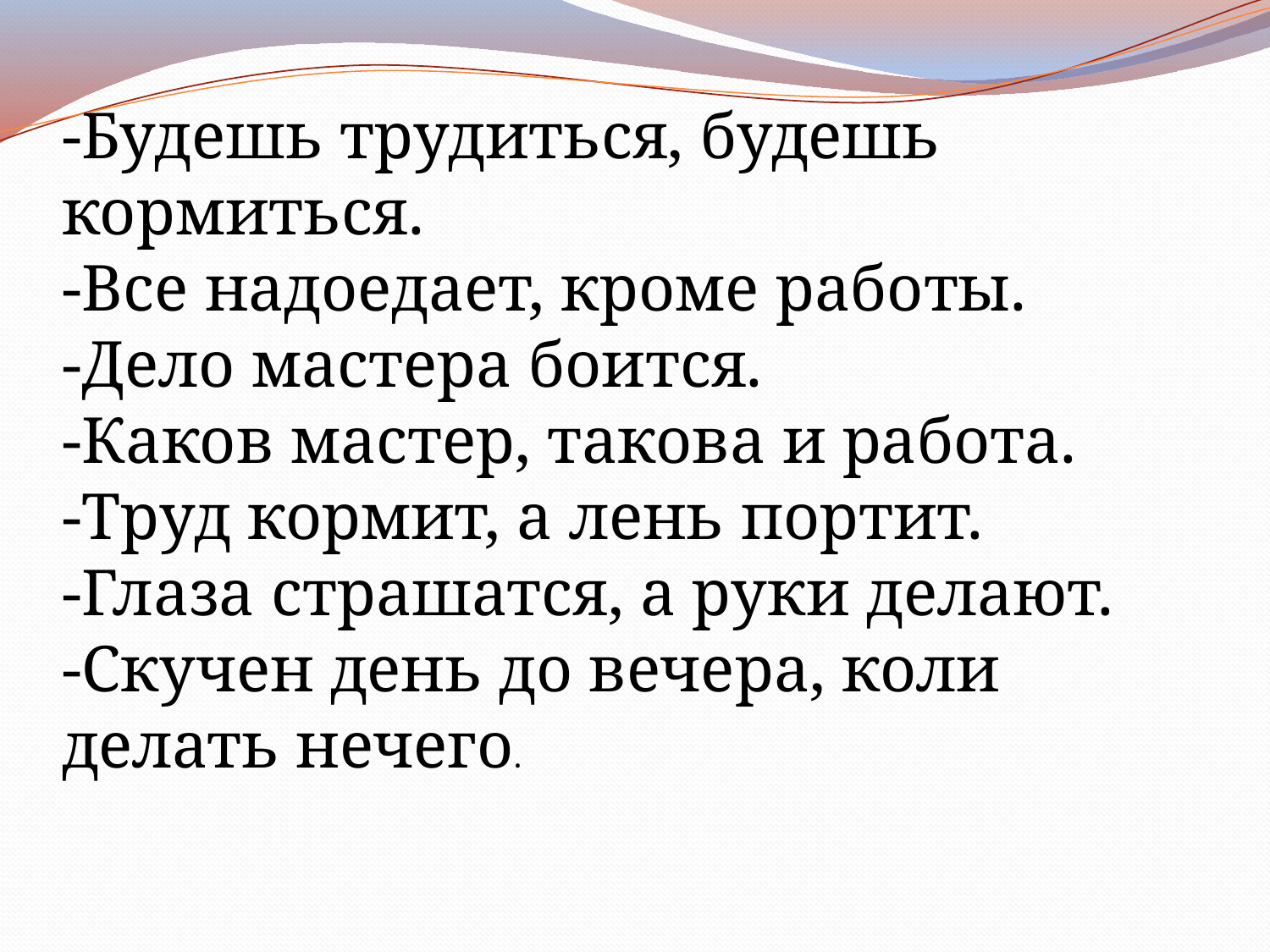

-Будешь трудиться, будешь кормиться.
-Все надоедает, кроме работы.
-Дело мастера боится.
-Каков мастер, такова и работа.
-Труд кормит, а лень портит.
-Глаза страшатся, а руки делают.
-Скучен день до вечера, коли делать нечего.